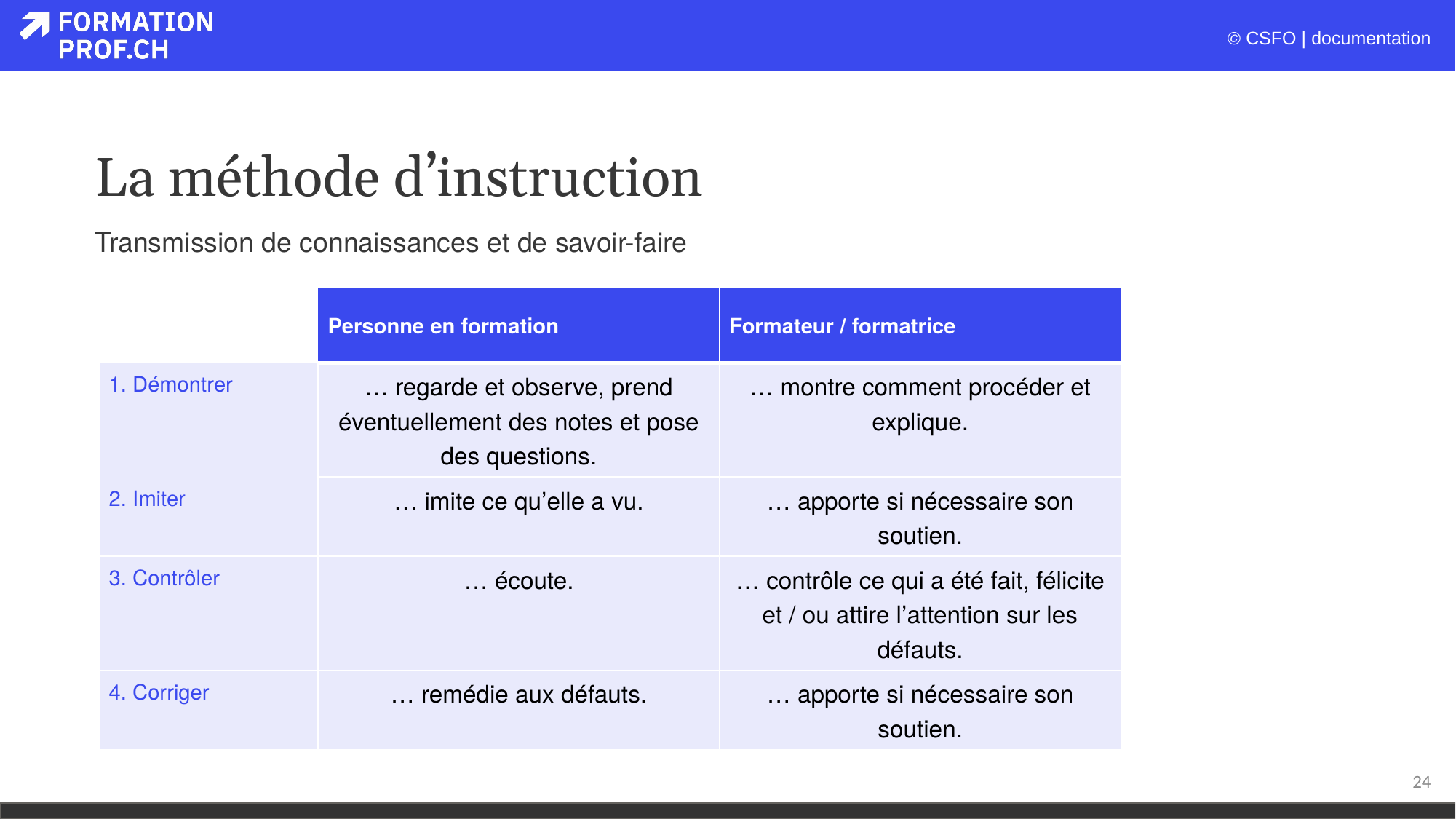

# La méthode d’instruction
Transmission de connaissances et de savoir-faire
|  | Personne en formation | Formateur / formatrice |
| --- | --- | --- |
| 1. Démontrer | … regarde et observe, prend éventuellement des notes et pose des questions. | … montre comment procéder et explique. |
| 2. Imiter | … imite ce qu’elle a vu. | … apporte si nécessaire son soutien. |
| 3. Contrôler | … écoute. | … contrôle ce qui a été fait, félicite et / ou attire l’attention sur les défauts. |
| 4. Corriger | … remédie aux défauts. | … apporte si nécessaire son soutien. |
24